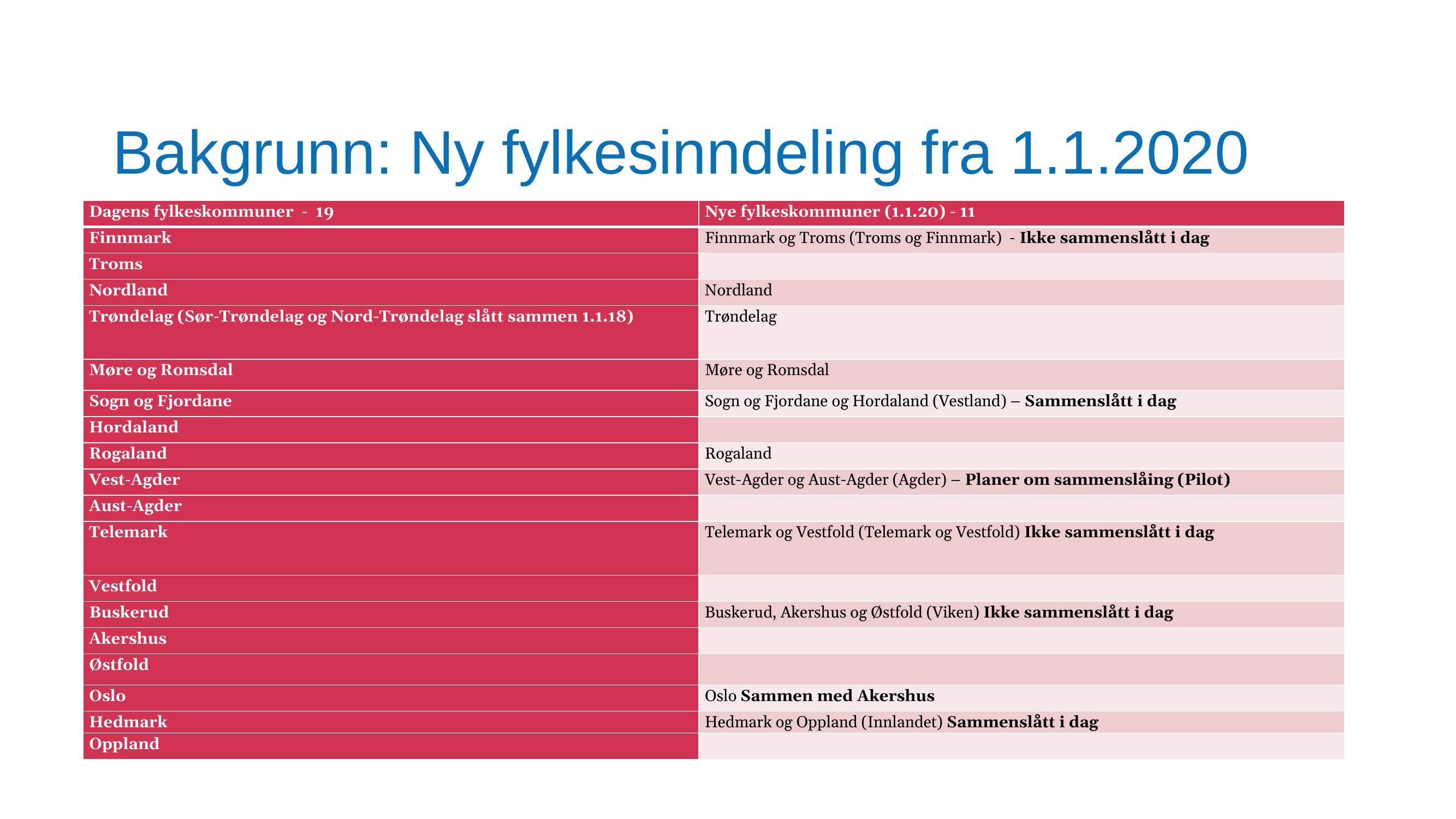

# Bakgrunn: Ny fylkesinndeling fra 1.1.2020
| Dagens fylkeskommuner - 19 | Nye fylkeskommuner (1.1.20) - 11 |
| --- | --- |
| Finnmark | Finnmark og Troms (Troms og Finnmark) - Ikke sammenslått i dag |
| Troms |  |
| Nordland | Nordland |
| Trøndelag (Sør-Trøndelag og Nord-Trøndelag slått sammen 1.1.18) | Trøndelag |
| Møre og Romsdal | Møre og Romsdal |
| Sogn og Fjordane | Sogn og Fjordane og Hordaland (Vestland) – Sammenslått i dag |
| Hordaland |  |
| Rogaland | Rogaland |
| Vest-Agder | Vest-Agder og Aust-Agder (Agder) – Planer om sammenslåing (Pilot) |
| Aust-Agder |  |
| Telemark | Telemark og Vestfold (Telemark og Vestfold) Ikke sammenslått i dag |
| Vestfold |  |
| Buskerud | Buskerud, Akershus og Østfold (Viken) Ikke sammenslått i dag |
| Akershus |  |
| Østfold |  |
| Oslo | Oslo Sammen med Akershus |
| Hedmark | Hedmark og Oppland (Innlandet) Sammenslått i dag |
| Oppland |  |